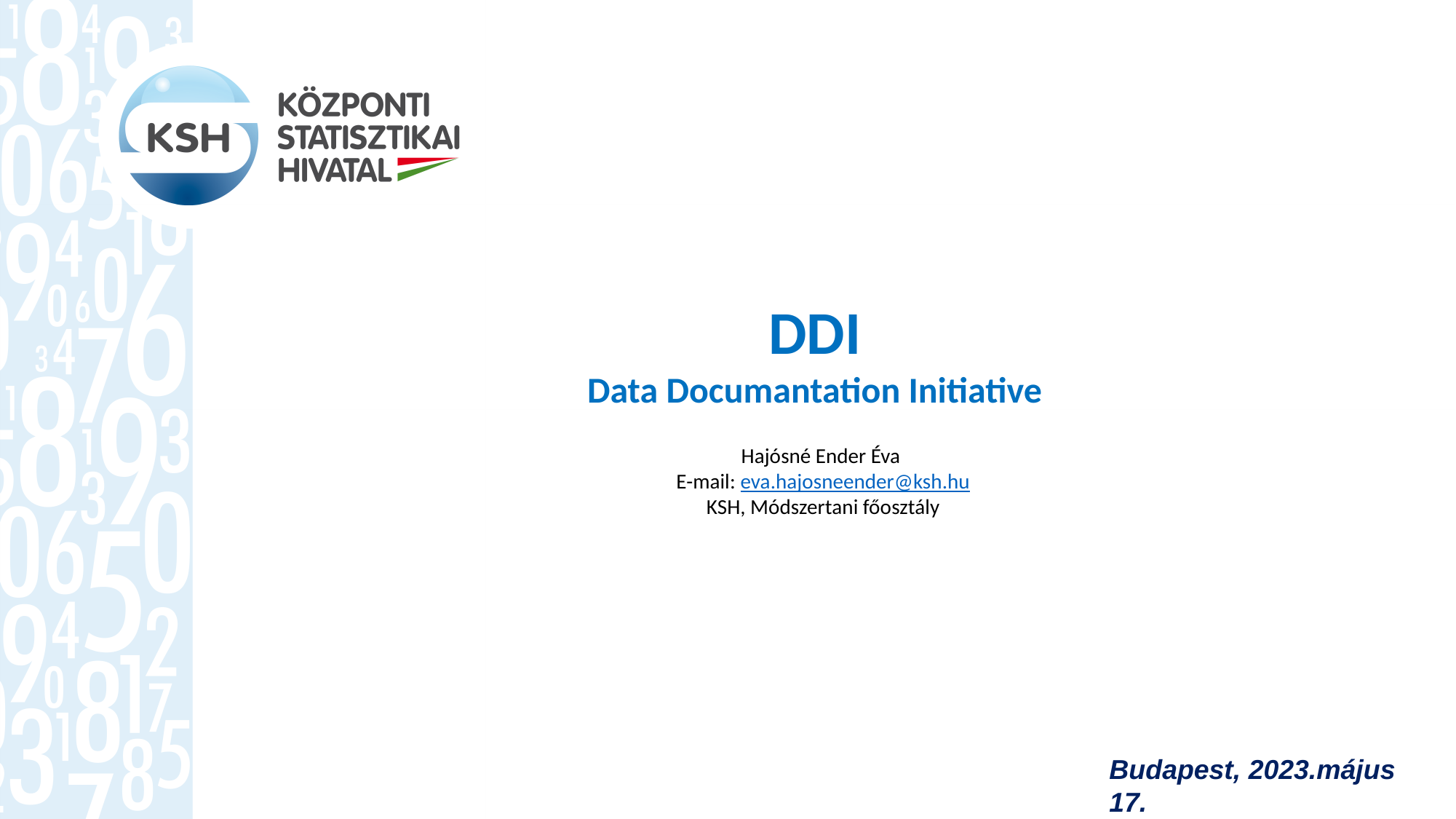

DDI
Data Documantation Initiative
Hajósné Ender Éva
E-mail: eva.hajosneender@ksh.hu
KSH, Módszertani főosztály

Budapest, 2023.május 17.